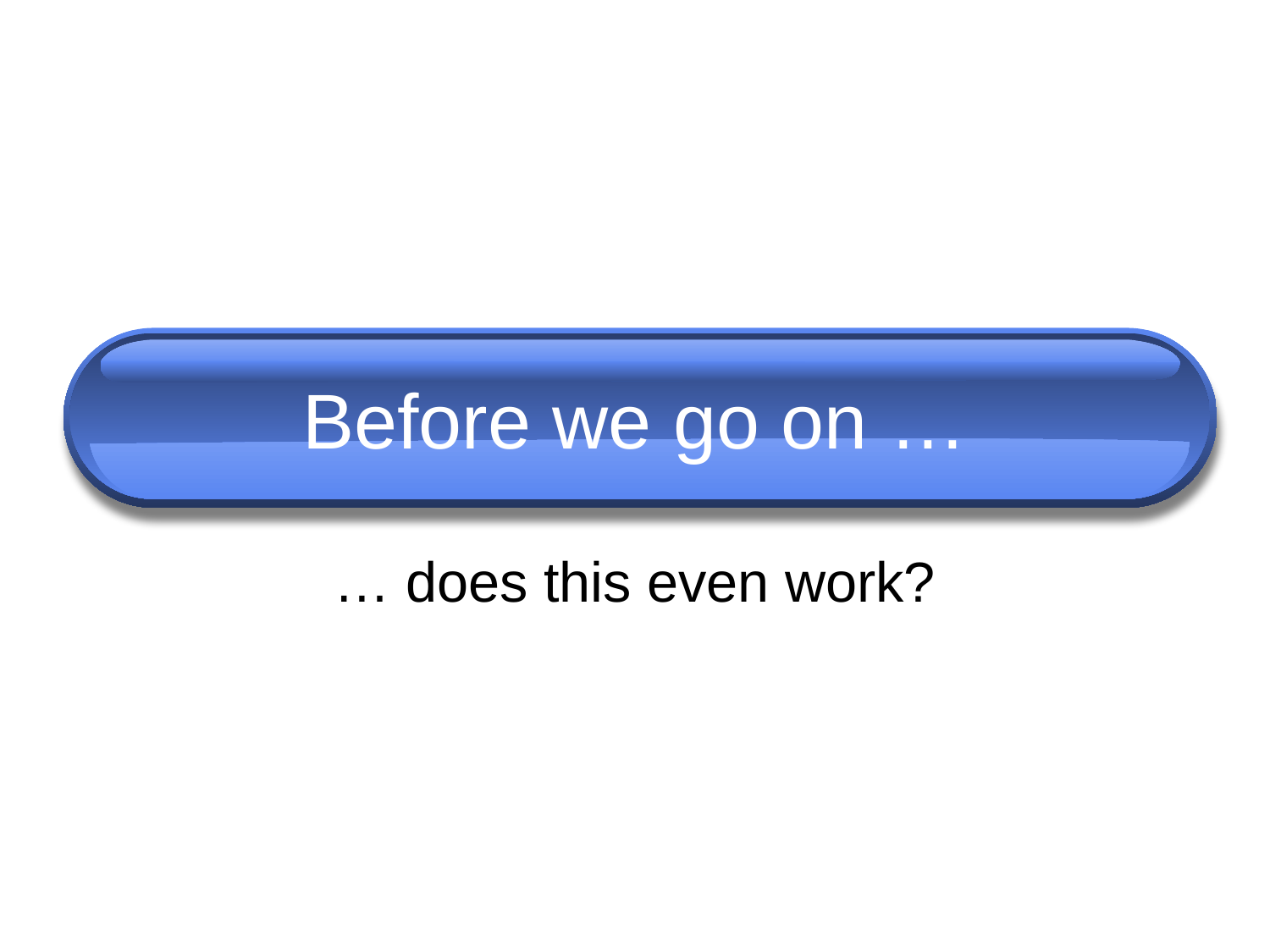

# Before we go on …
… does this even work?